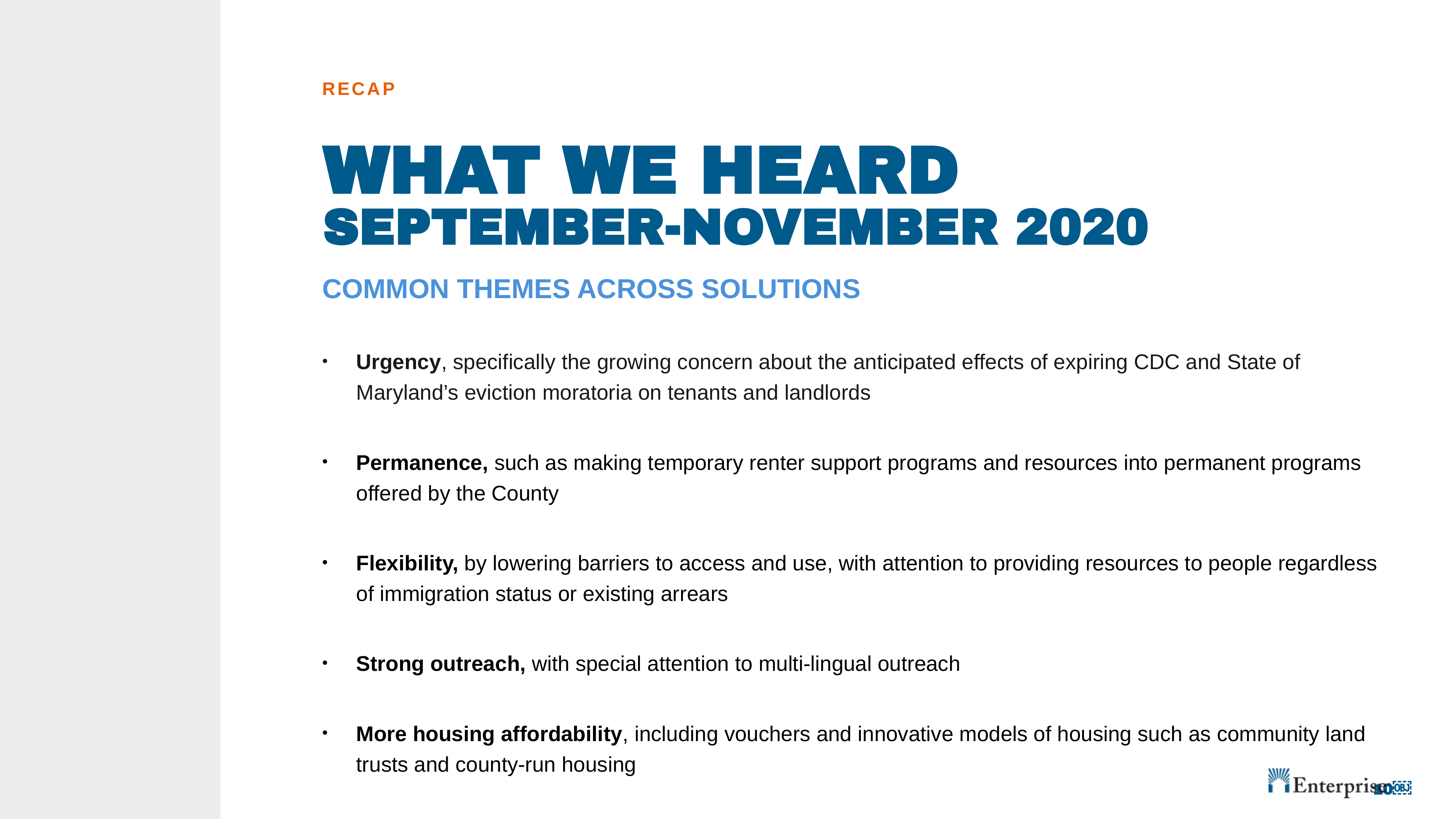

RECAP
# WHAT WE HEARD SEPTEMBER-NOVEMBER 2020
COMMON THEMES ACROSS SOLUTIONS
Urgency, specifically the growing concern about the anticipated effects of expiring CDC and State of Maryland’s eviction moratoria on tenants and landlords
Permanence, such as making temporary renter support programs and resources into permanent programs offered by the County
Flexibility, by lowering barriers to access and use, with attention to providing resources to people regardless of immigration status or existing arrears
Strong outreach, with special attention to multi-lingual outreach
More housing affordability, including vouchers and innovative models of housing such as community land trusts and county-run housing